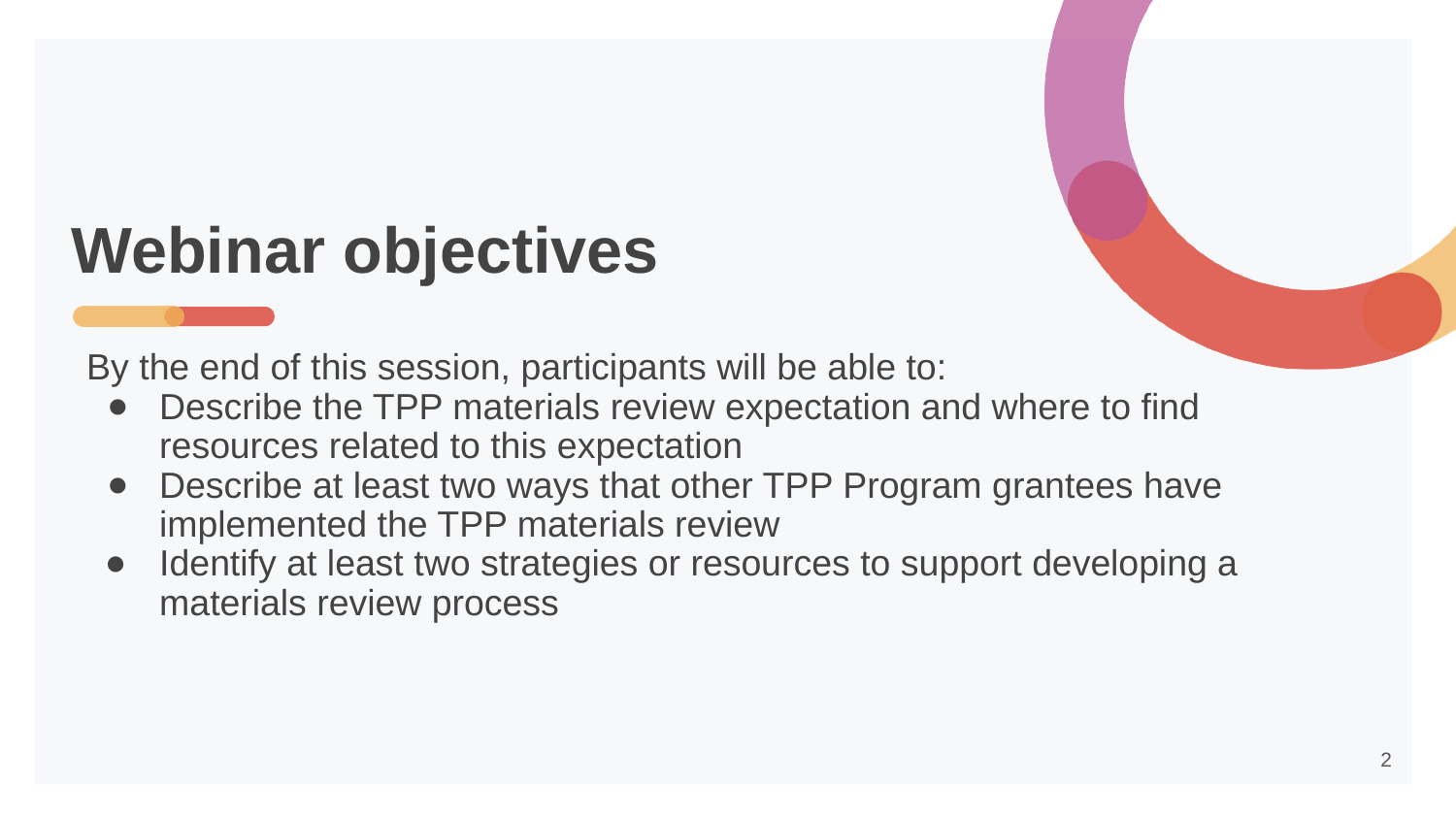

# Webinar objectives
By the end of this session, participants will be able to:
Describe the TPP materials review expectation and where to find resources related to this expectation
Describe at least two ways that other TPP Program grantees have implemented the TPP materials review
Identify at least two strategies or resources to support developing a materials review process
2